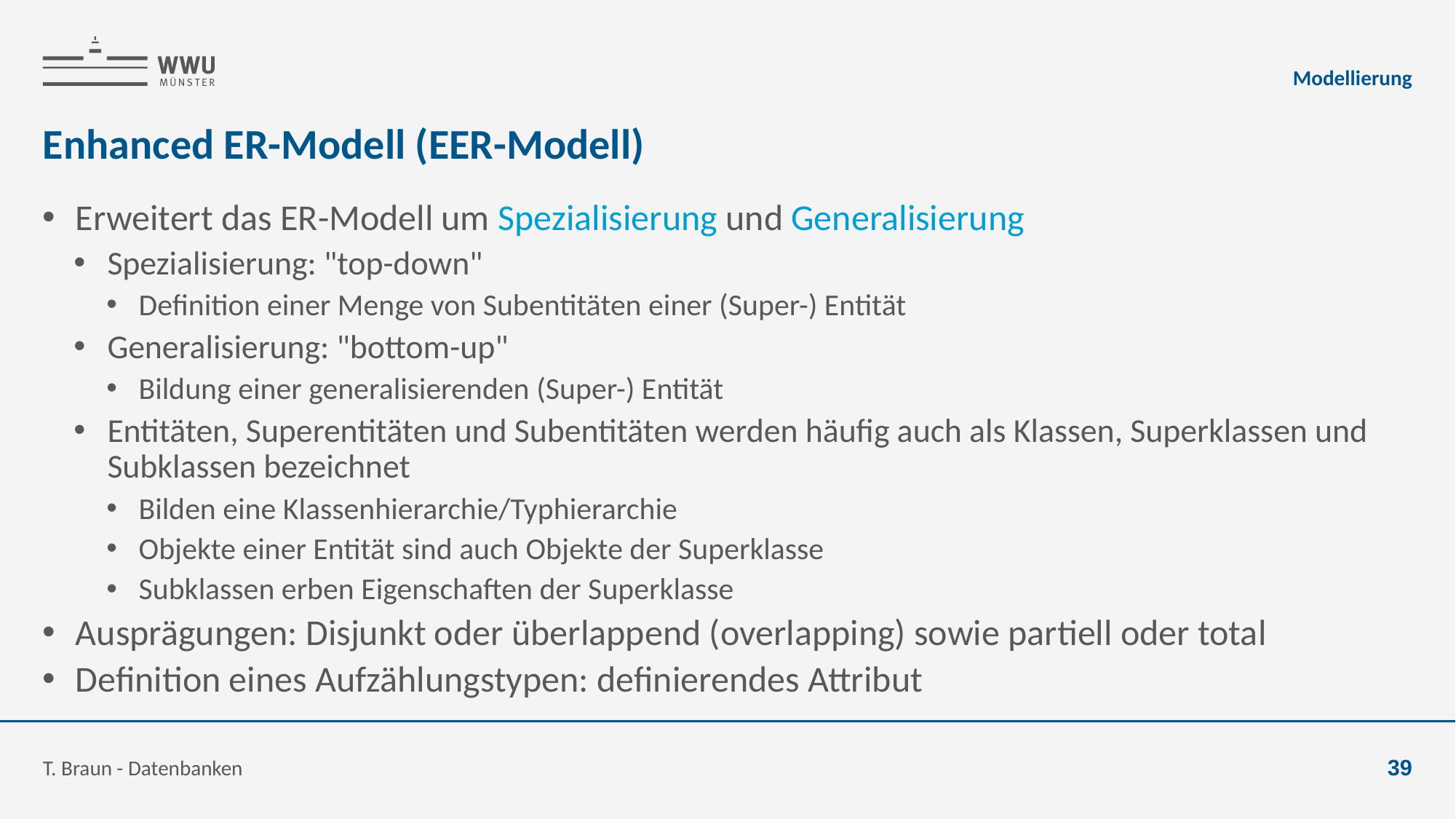

Modellierung
# Enhanced ER-Modell (EER-Modell)
Erweitert das ER-Modell um Spezialisierung und Generalisierung
Spezialisierung: "top-down"
Definition einer Menge von Subentitäten einer (Super-) Entität
Generalisierung: "bottom-up"
Bildung einer generalisierenden (Super-) Entität
Entitäten, Superentitäten und Subentitäten werden häufig auch als Klassen, Superklassen und Subklassen bezeichnet
Bilden eine Klassenhierarchie/Typhierarchie
Objekte einer Entität sind auch Objekte der Superklasse
Subklassen erben Eigenschaften der Superklasse
Ausprägungen: Disjunkt oder überlappend (overlapping) sowie partiell oder total
Definition eines Aufzählungstypen: definierendes Attribut

T. Braun - Datenbanken
39